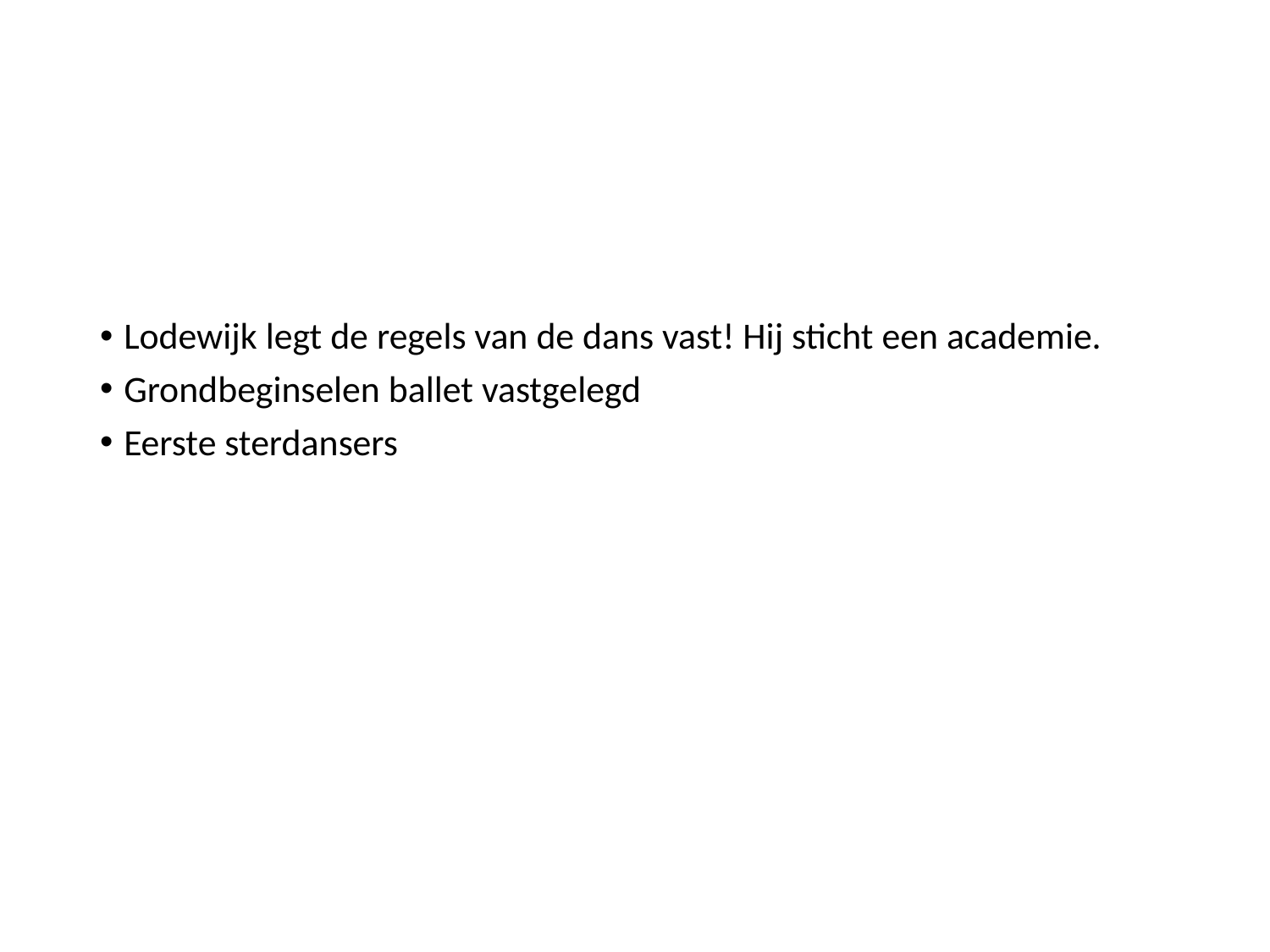

#

Lodewijk legt de regels van de dans vast! Hij sticht een academie.
Grondbeginselen ballet vastgelegd
Eerste sterdansers